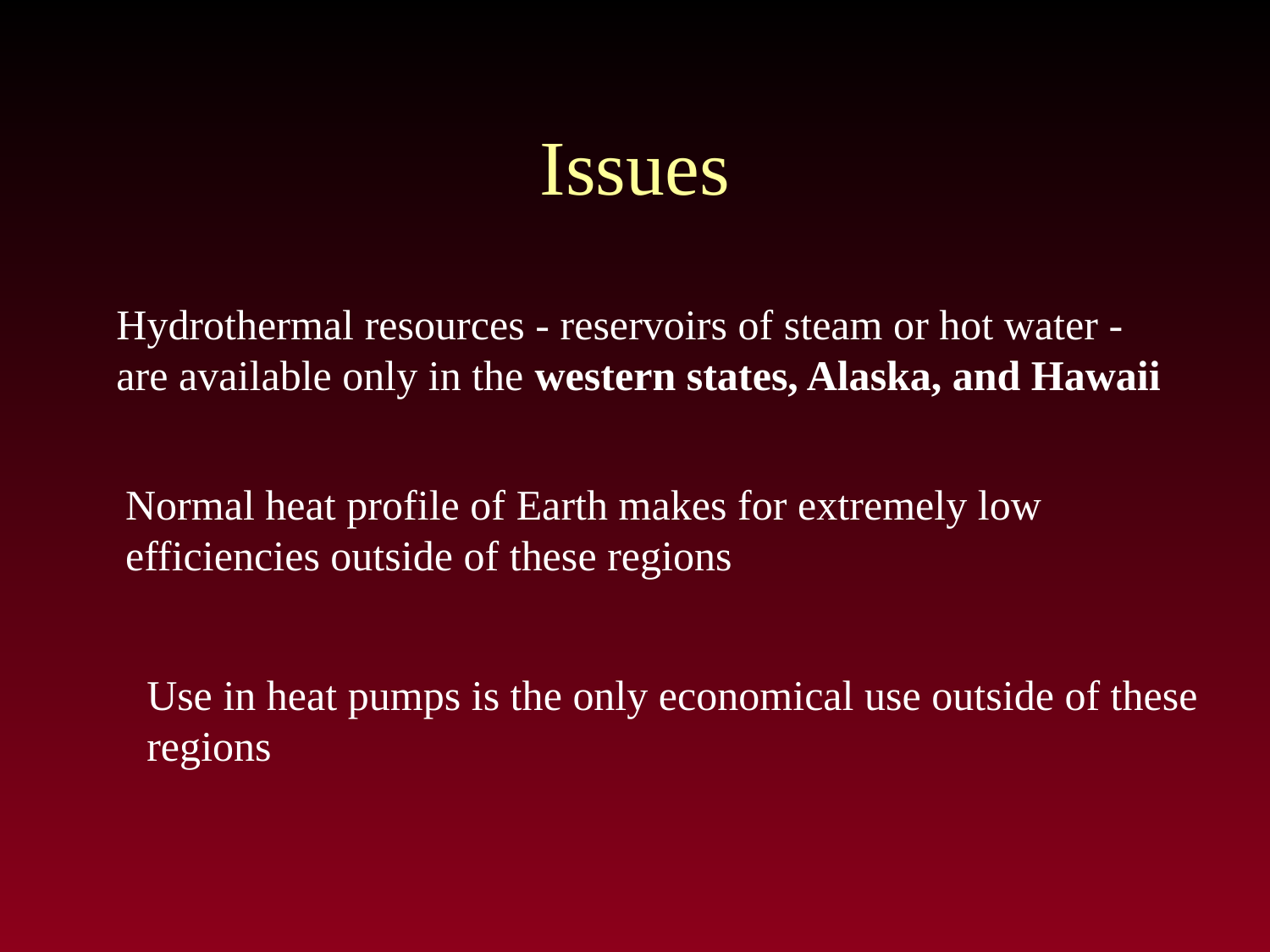

# Issues
Hydrothermal resources - reservoirs of steam or hot water -
are available only in the western states, Alaska, and Hawaii

Normal heat profile of Earth makes for extremely low
efficiencies outside of these regions
Use in heat pumps is the only economical use outside of these
regions